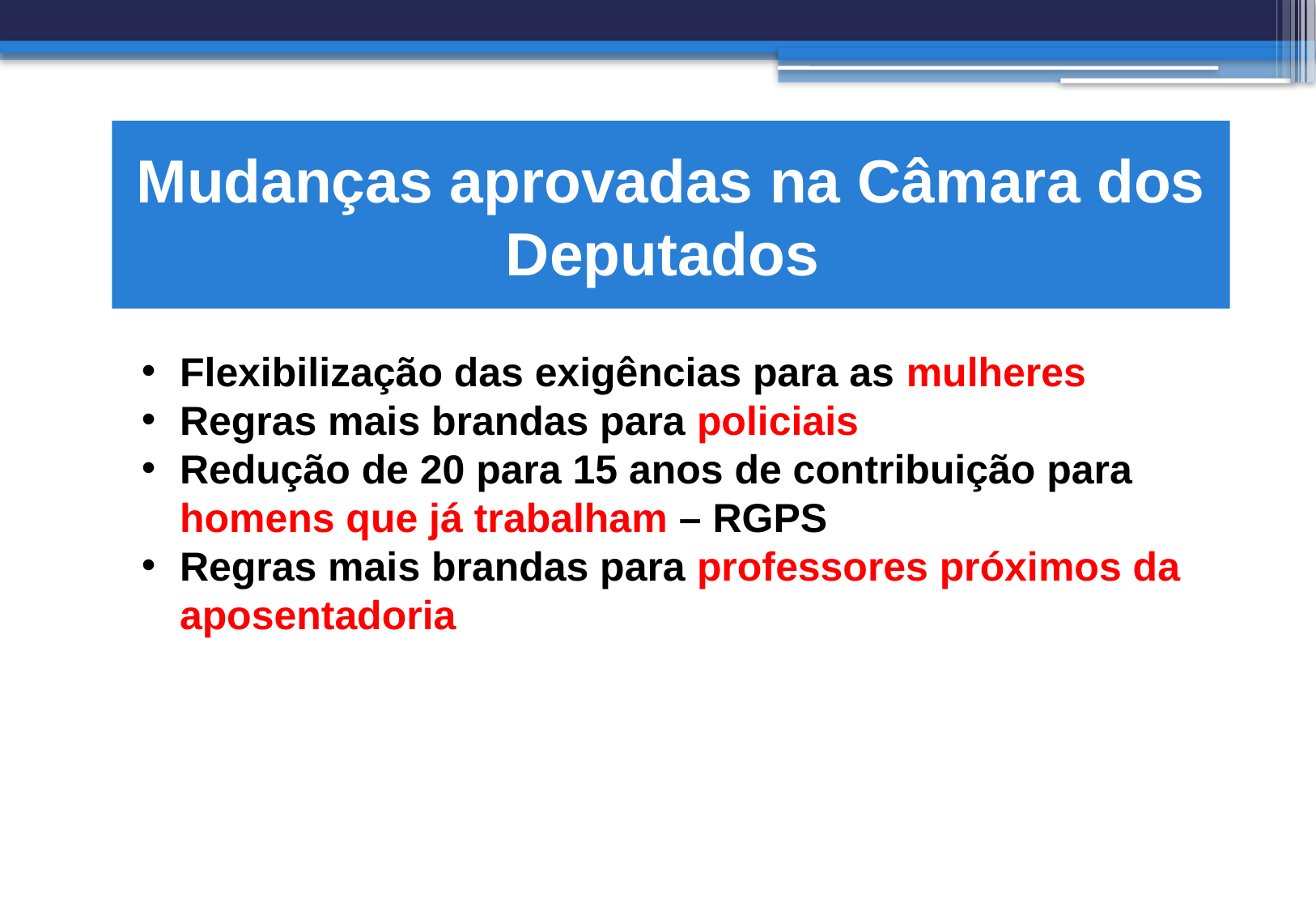

# Mudanças aprovadas na Câmara dos Deputados
Flexibilização das exigências para as mulheres
Regras mais brandas para policiais
Redução de 20 para 15 anos de contribuição para homens que já trabalham – RGPS
Regras mais brandas para professores próximos da aposentadoria